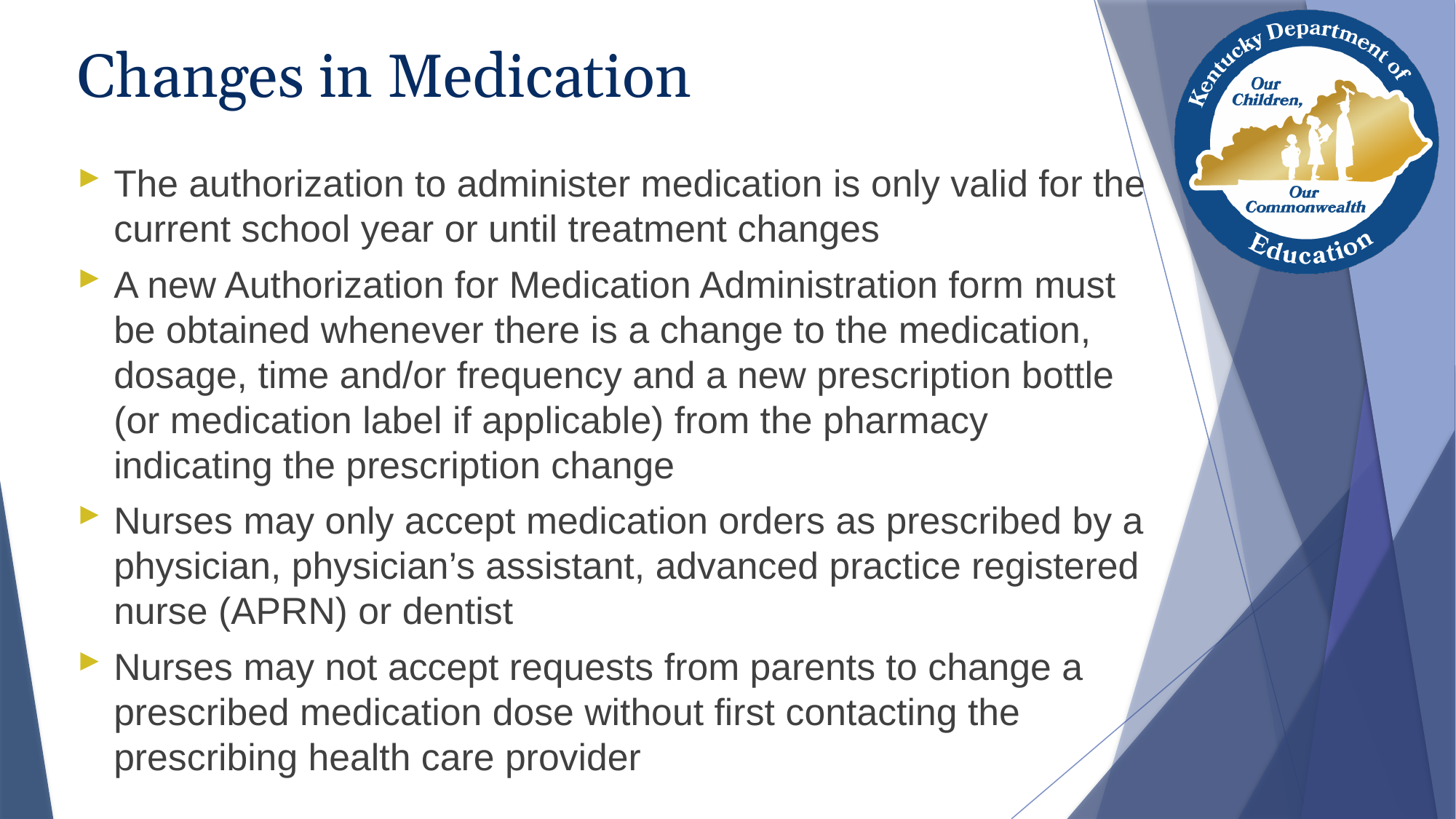

# Changes in Medication
The authorization to administer medication is only valid for the current school year or until treatment changes
A new Authorization for Medication Administration form must be obtained whenever there is a change to the medication, dosage, time and/or frequency and a new prescription bottle (or medication label if applicable) from the pharmacy indicating the prescription change
Nurses may only accept medication orders as prescribed by a physician, physician’s assistant, advanced practice registered nurse (APRN) or dentist
Nurses may not accept requests from parents to change a prescribed medication dose without first contacting the prescribing health care provider